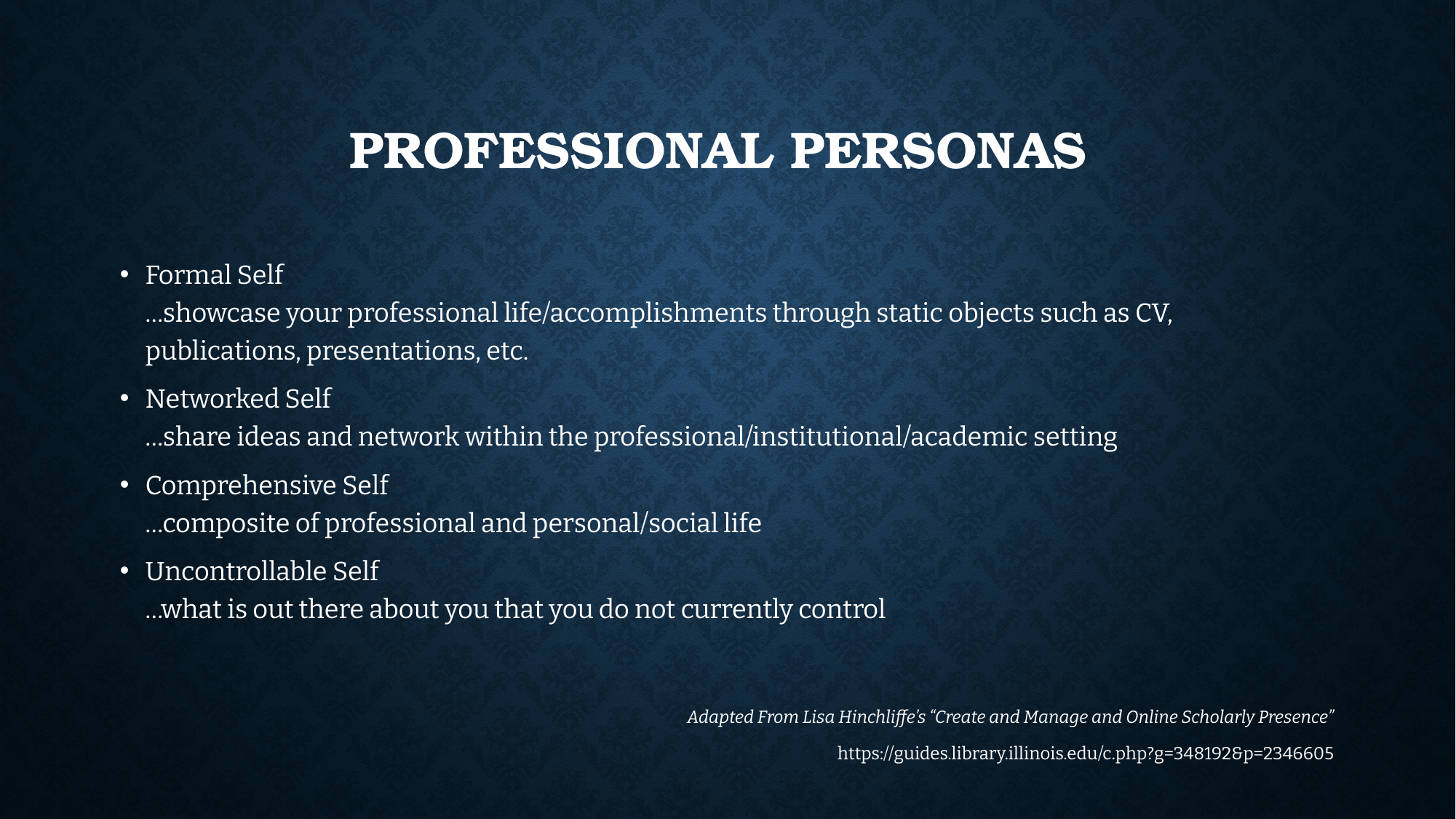

# Professional Personas
Formal Self
…showcase your professional life/accomplishments through static objects such as CV, publications, presentations, etc.
Networked Self
…share ideas and network within the professional/institutional/academic setting
Comprehensive Self
…composite of professional and personal/social life
Uncontrollable Self
…what is out there about you that you do not currently control

Adapted From Lisa Hinchliffe’s “Create and Manage and Online Scholarly Presence”
https://guides.library.illinois.edu/c.php?g=348192&p=2346605